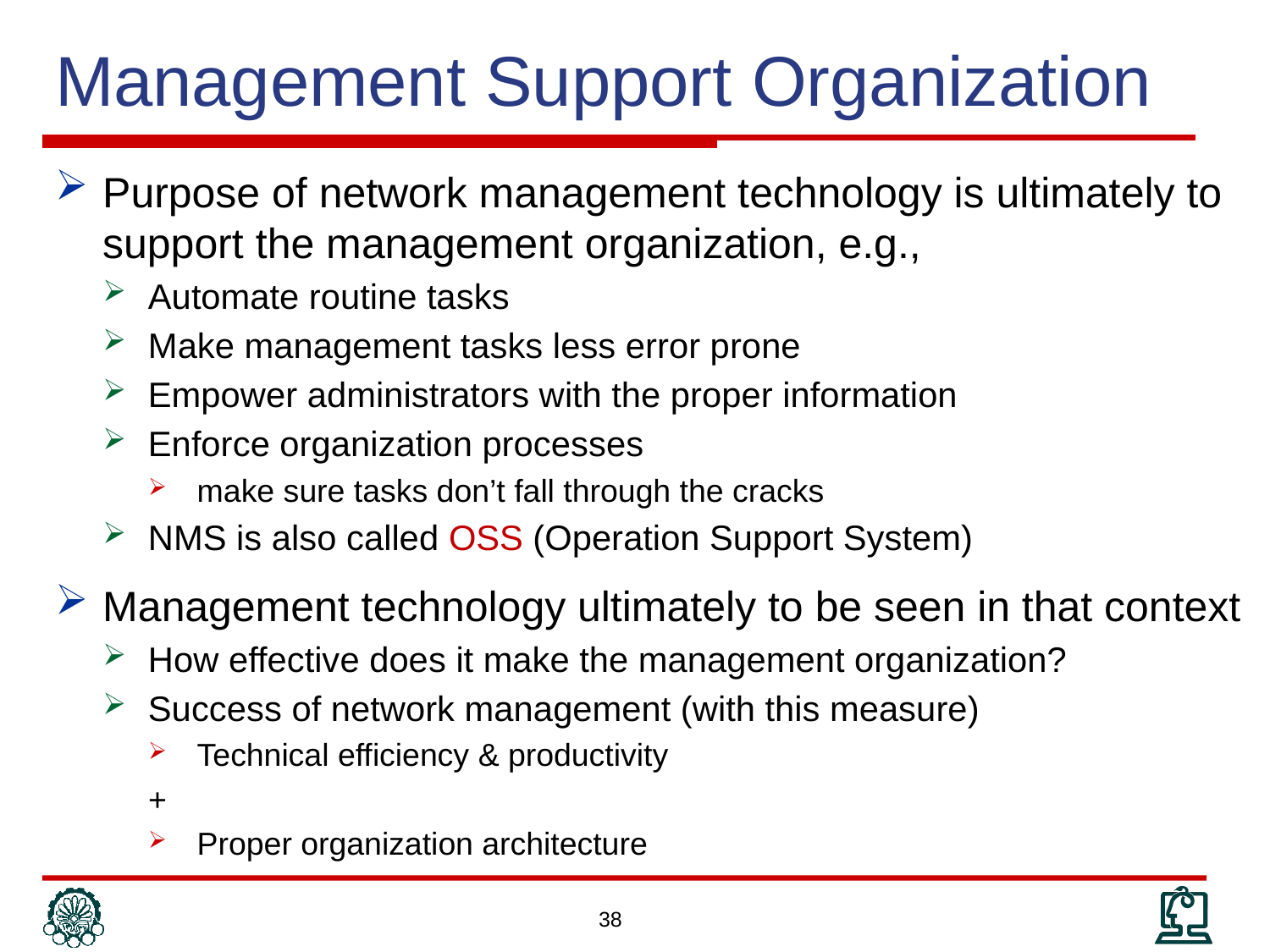

# Management Support Organization
Purpose of network management technology is ultimately to support the management organization, e.g.,
Automate routine tasks
Make management tasks less error prone
Empower administrators with the proper information
Enforce organization processes
make sure tasks don’t fall through the cracks
NMS is also called OSS (Operation Support System)
Management technology ultimately to be seen in that context
How effective does it make the management organization?
Success of network management (with this measure)
Technical efficiency & productivity
+
Proper organization architecture
38